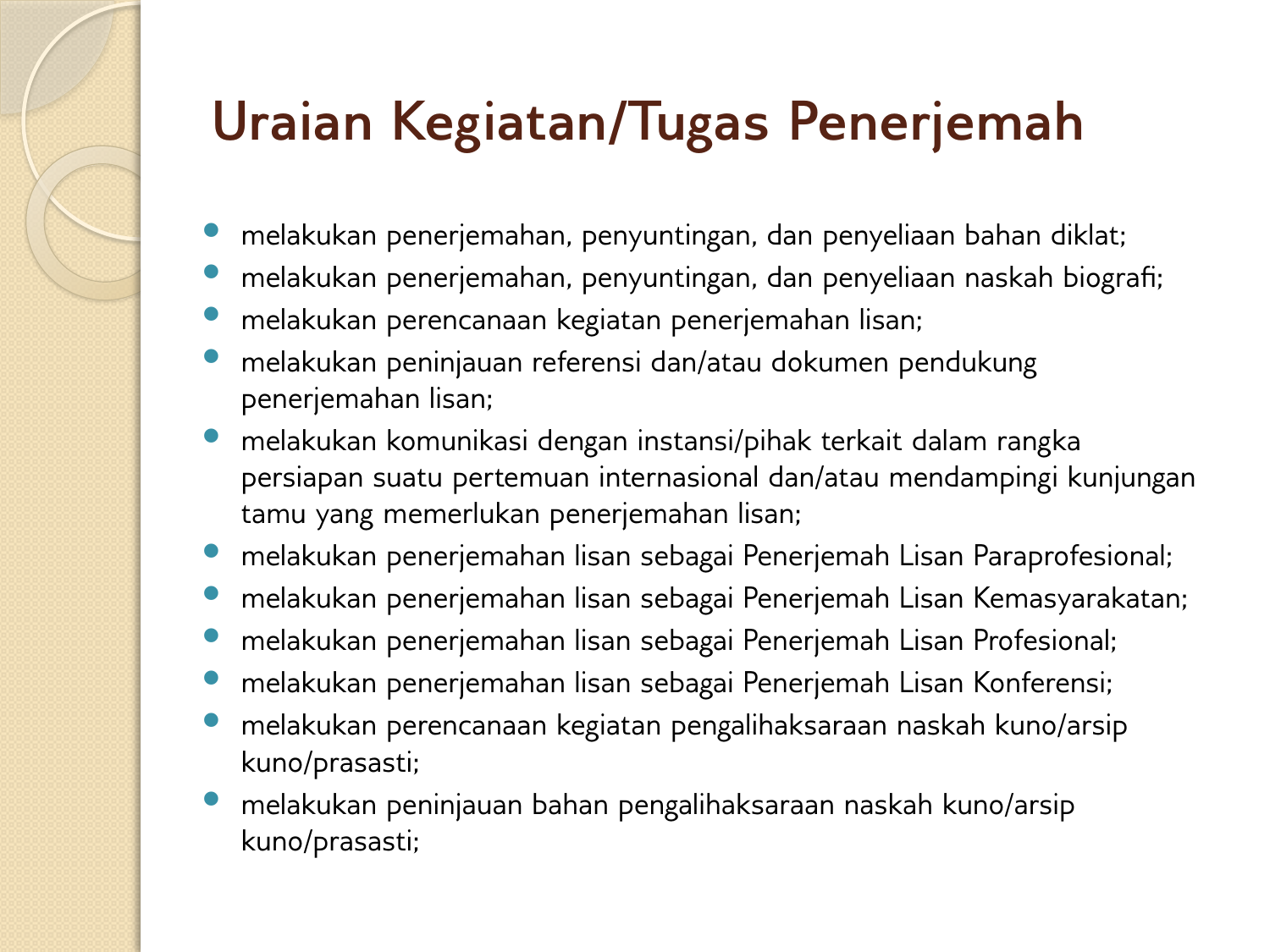

# Uraian Kegiatan/Tugas Penerjemah
melakukan penerjemahan, penyuntingan, dan penyeliaan bahan diklat;
melakukan penerjemahan, penyuntingan, dan penyeliaan naskah biografi;
melakukan perencanaan kegiatan penerjemahan lisan;
melakukan peninjauan referensi dan/atau dokumen pendukung penerjemahan lisan;
melakukan komunikasi dengan instansi/pihak terkait dalam rangka persiapan suatu pertemuan internasional dan/atau mendampingi kunjungan tamu yang memerlukan penerjemahan lisan;
melakukan penerjemahan lisan sebagai Penerjemah Lisan Paraprofesional;
melakukan penerjemahan lisan sebagai Penerjemah Lisan Kemasyarakatan;
melakukan penerjemahan lisan sebagai Penerjemah Lisan Profesional;
melakukan penerjemahan lisan sebagai Penerjemah Lisan Konferensi;
melakukan perencanaan kegiatan pengalihaksaraan naskah kuno/arsip kuno/prasasti;
melakukan peninjauan bahan pengalihaksaraan naskah kuno/arsip kuno/prasasti;